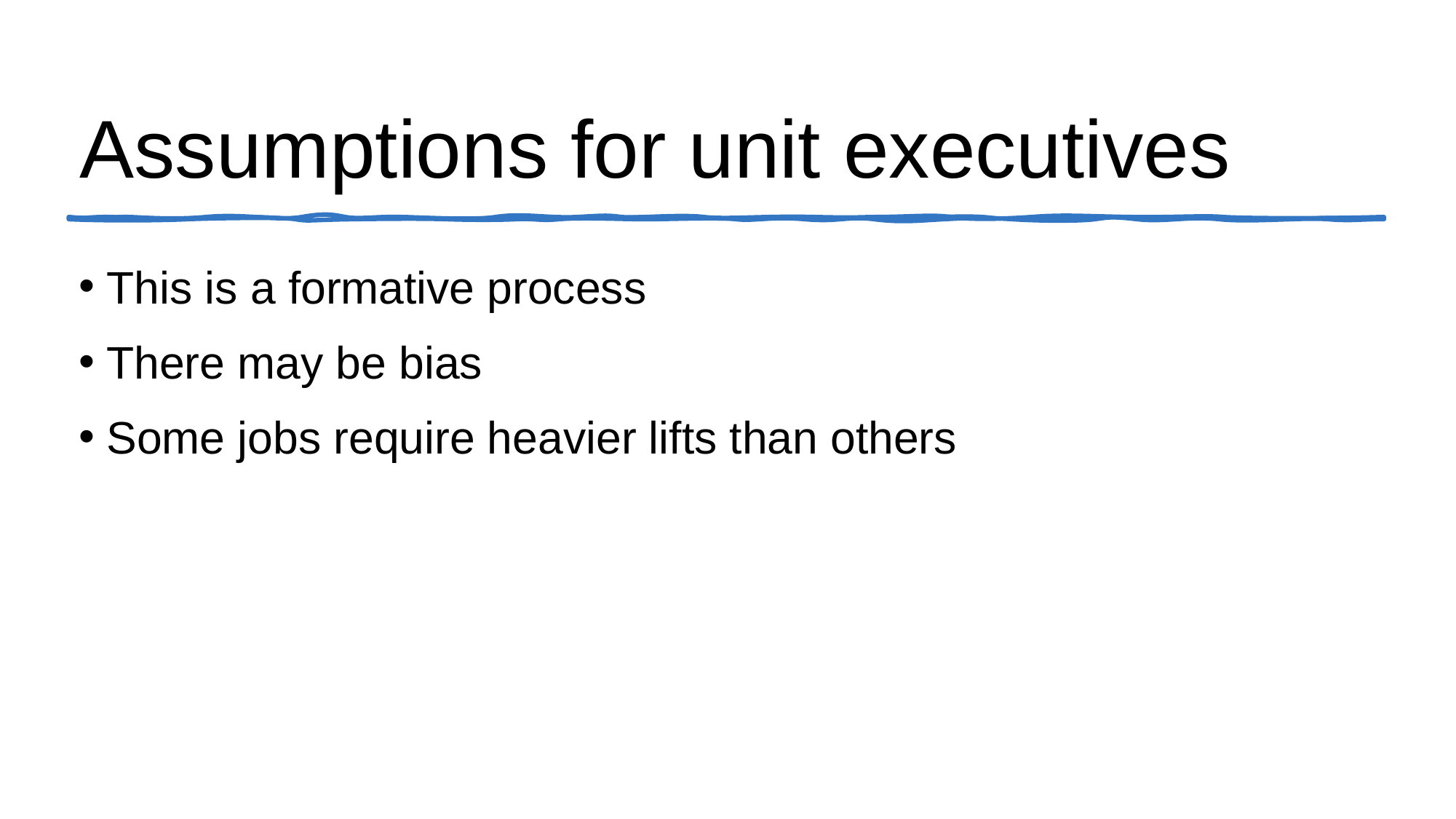

# Assumptions for unit executives

This is a formative process
There may be bias
Some jobs require heavier lifts than others